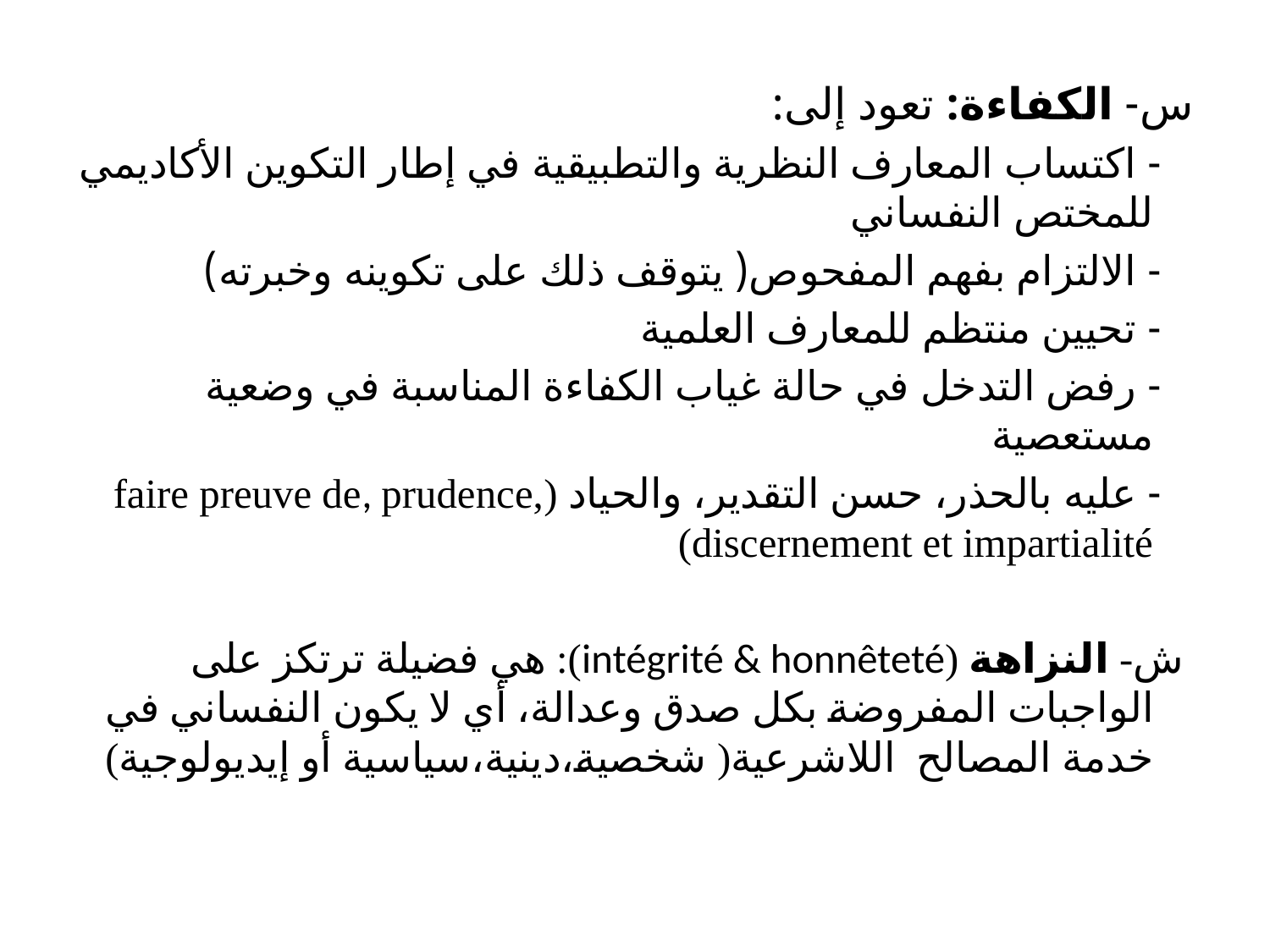

س- الكفاءة: تعود إلى:
   - اكتساب المعارف النظرية والتطبيقية في إطار التكوين الأكاديمي للمختص النفساني
   - الالتزام بفهم المفحوص( يتوقف ذلك على تكوينه وخبرته)
   - تحيين منتظم للمعارف العلمية
   - رفض التدخل في حالة غياب الكفاءة المناسبة في وضعية     مستعصية
   - عليه بالحذر، حسن التقدير، والحياد (faire preuve de, prudence, discernement et impartialité)

 ش- النزاهة (intégrité & honnêteté): هي فضيلة ترتكز على الواجبات المفروضة بكل صدق وعدالة، أي لا يكون النفساني في خدمة المصالح  اللاشرعية( شخصية،دينية،سياسية أو إيديولوجية)